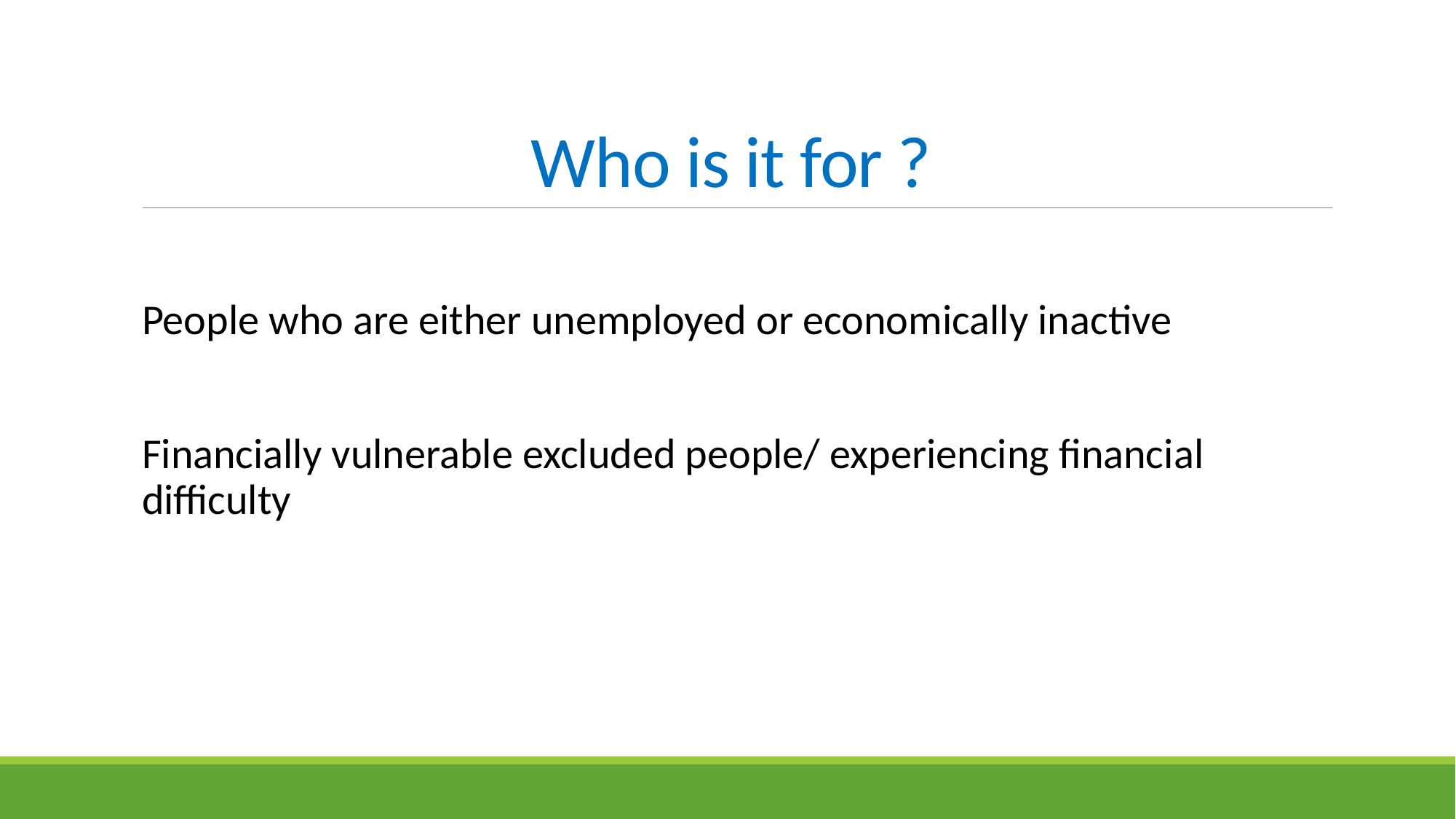

# Who is it for ?

People who are either unemployed or economically inactive

Financially vulnerable excluded people/ experiencing financial difficulty